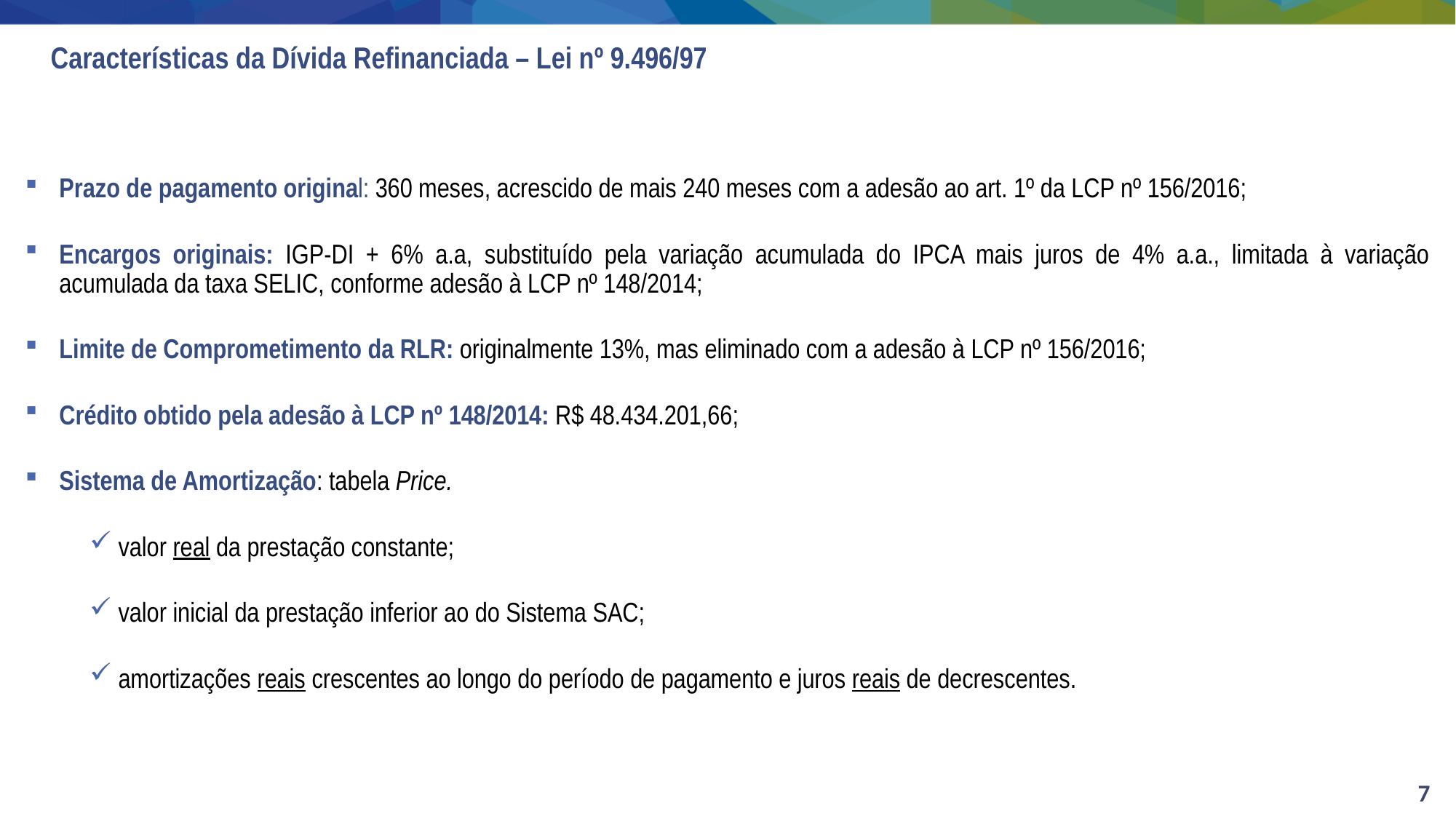

# Características da Dívida Refinanciada – Lei nº 9.496/97
Prazo de pagamento original: 360 meses, acrescido de mais 240 meses com a adesão ao art. 1º da LCP nº 156/2016;
Encargos originais: IGP-DI + 6% a.a, substituído pela variação acumulada do IPCA mais juros de 4% a.a., limitada à variação acumulada da taxa SELIC, conforme adesão à LCP nº 148/2014;
Limite de Comprometimento da RLR: originalmente 13%, mas eliminado com a adesão à LCP nº 156/2016;
Crédito obtido pela adesão à LCP nº 148/2014: R$ 48.434.201,66;
Sistema de Amortização: tabela Price.
 valor real da prestação constante;
 valor inicial da prestação inferior ao do Sistema SAC;
 amortizações reais crescentes ao longo do período de pagamento e juros reais de decrescentes.

7